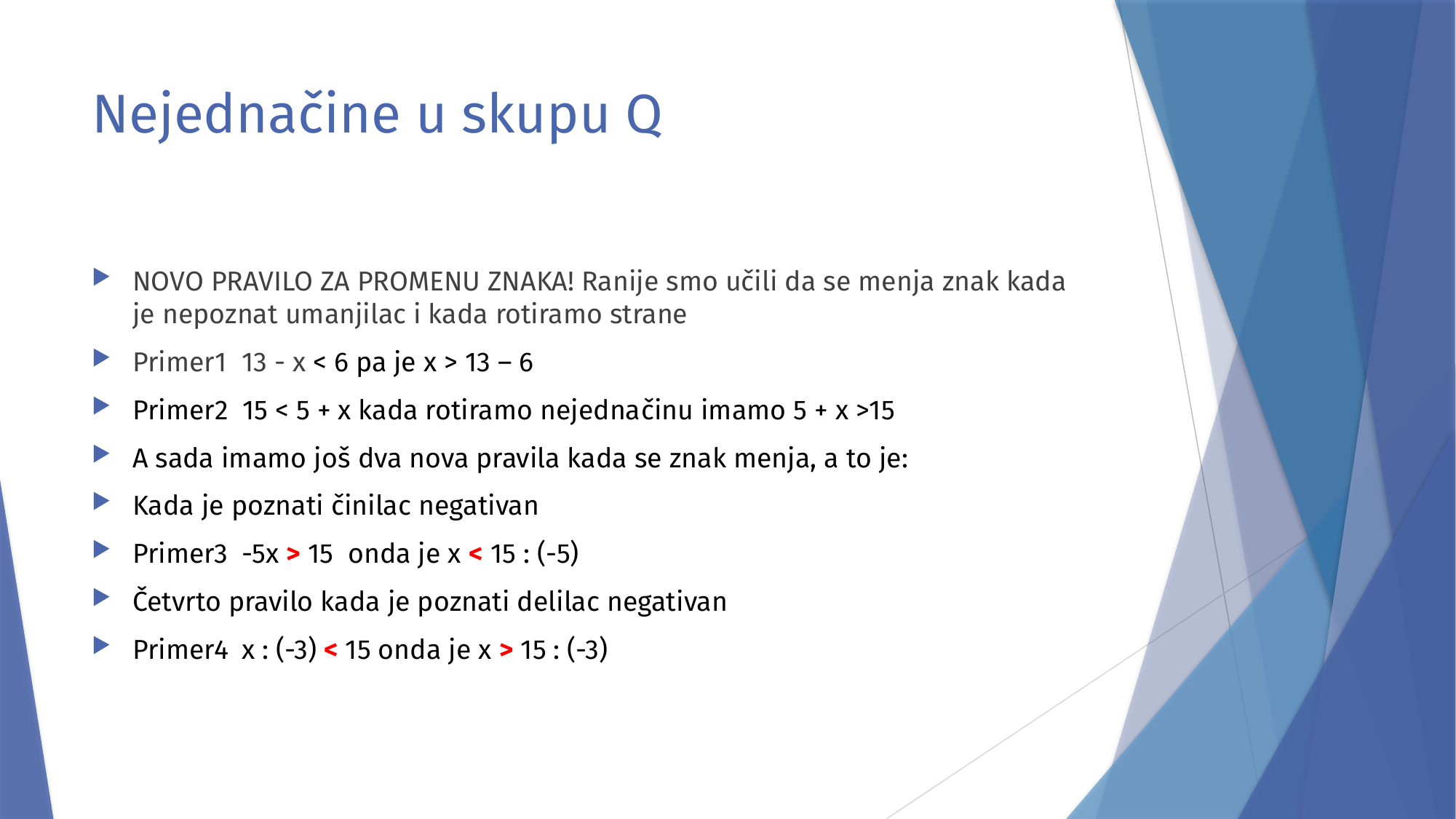

# Nejednačine u skupu Q
NOVO PRAVILO ZA PROMENU ZNAKA! Ranije smo učili da se menja znak kada je nepoznat umanjilac i kada rotiramo strane
Primer1  13 - x < 6 pa je x > 13 – 6
Primer2  15 < 5 + x kada rotiramo nejednačinu imamo 5 + x >15
A sada imamo još dva nova pravila kada se znak menja, a to je:
Kada je poznati činilac negativan
Primer3	-5x > 15  onda je x < 15 : (-5)
Četvrto pravilo kada je poznati delilac negativan
Primer4	x : (-3) < 15 onda je x > 15 : (-3)